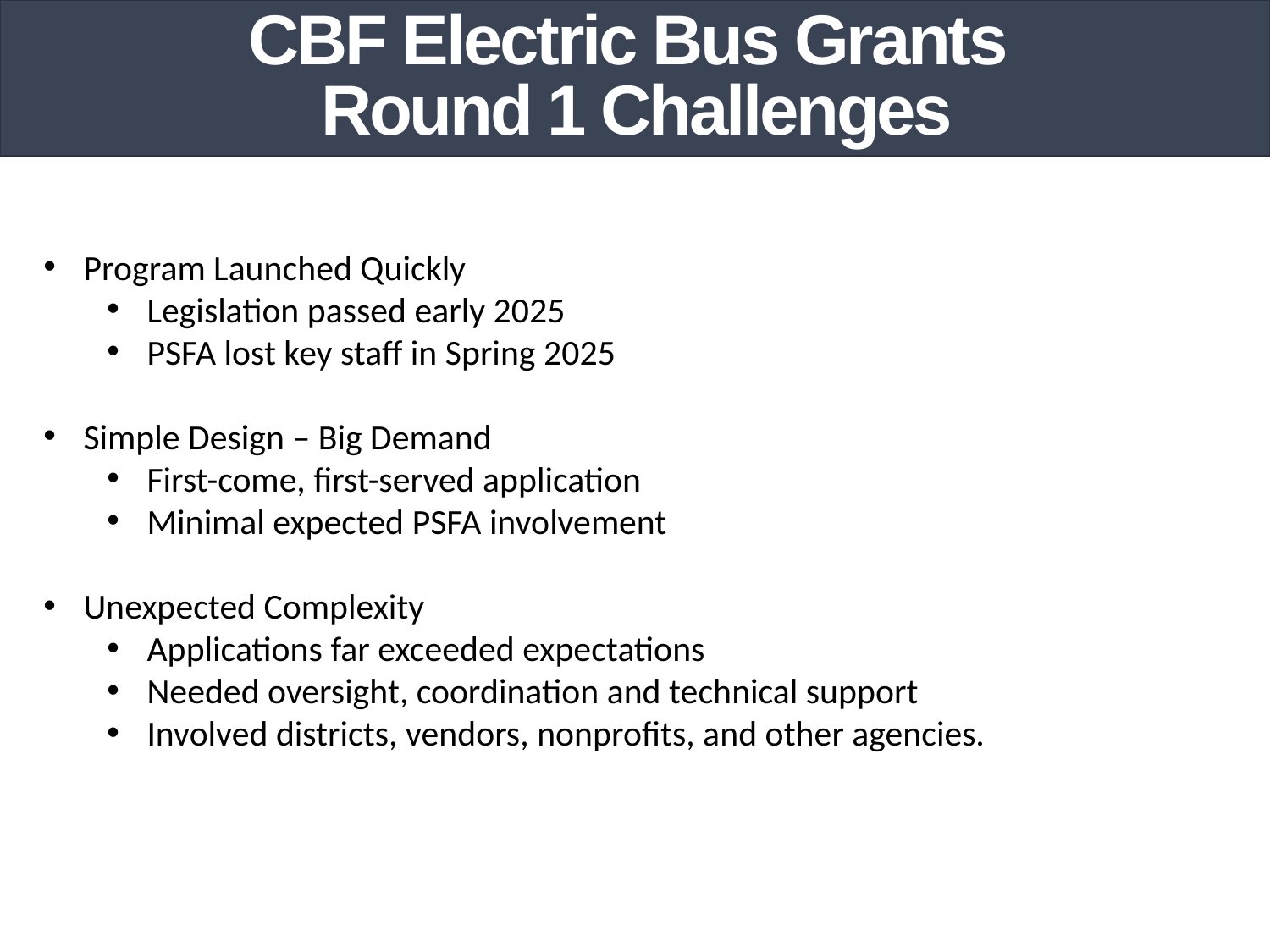

# CBF Electric Bus Grants Round 1 Challenges
Program Launched Quickly
Legislation passed early 2025
PSFA lost key staff in Spring 2025

Simple Design – Big Demand
First-come, first-served application
Minimal expected PSFA involvement

Unexpected Complexity
Applications far exceeded expectations
Needed oversight, coordination and technical support
Involved districts, vendors, nonprofits, and other agencies.